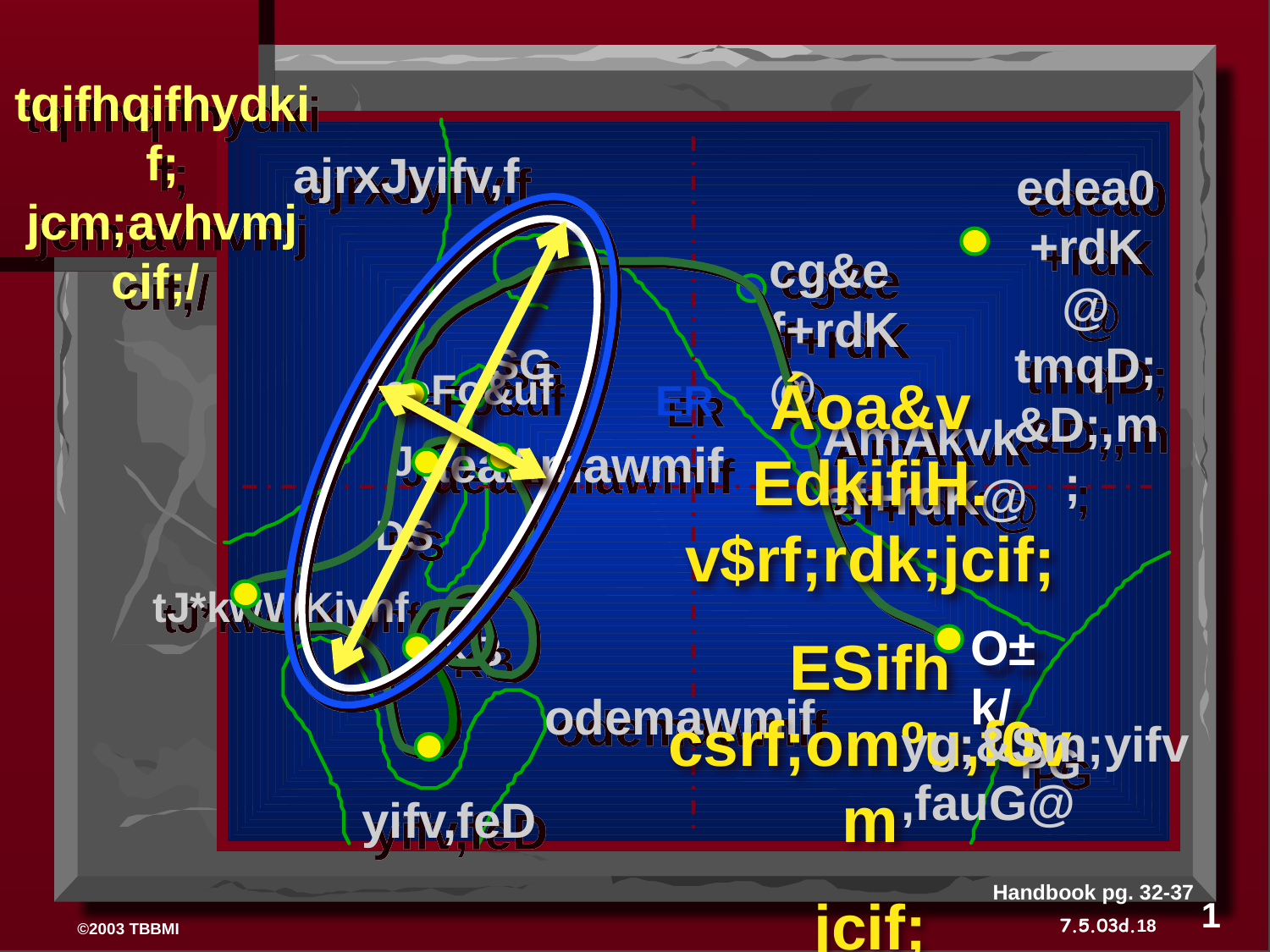

tqifhqifhydkif;
jcm;avhvmjcif;/

ajrxJyifv,f
edea0
+rdK@
tmqD;
&D;,m;

cg&ef+rdK@

SG
*aeFo&uf

Áoa&v EdkifiH. v$rf;rdk;jcif;
ESifh csrf;omºu,f0vm
jcif;

ER

AmAkvkef+rdK@

J
aeaAmawmif

DS

tJ*kwWKjynf

O±k/
KB

odemawmif

yg;&Sm;yifv,fauG@

PG

yifv,feD
Handbook pg. 32-37
1

18